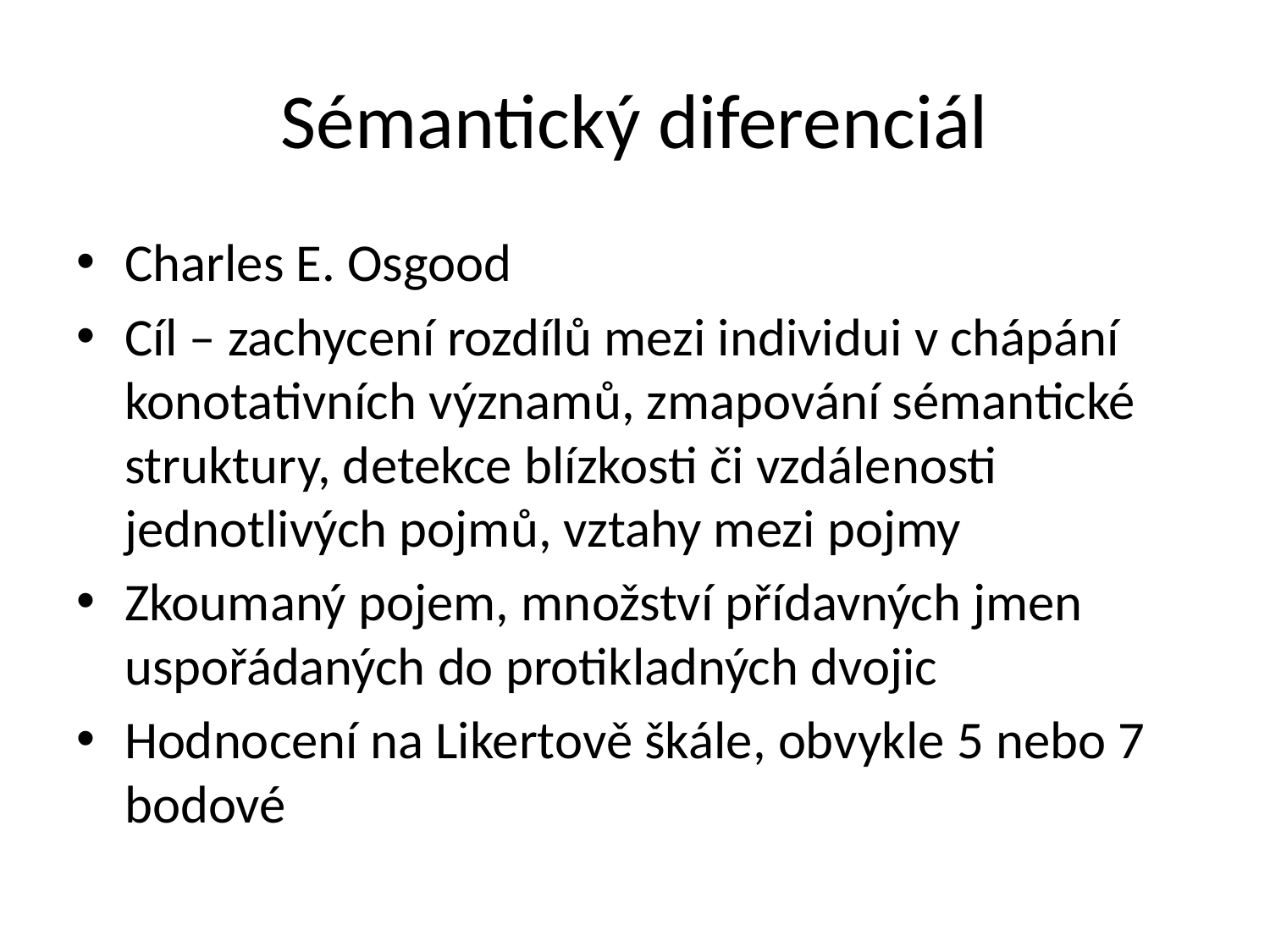

# Sémantický diferenciál
Charles E. Osgood
Cíl – zachycení rozdílů mezi individui v chápání konotativních významů, zmapování sémantické struktury, detekce blízkosti či vzdálenosti jednotlivých pojmů, vztahy mezi pojmy
Zkoumaný pojem, množství přídavných jmen uspořádaných do protikladných dvojic
Hodnocení na Likertově škále, obvykle 5 nebo 7 bodové